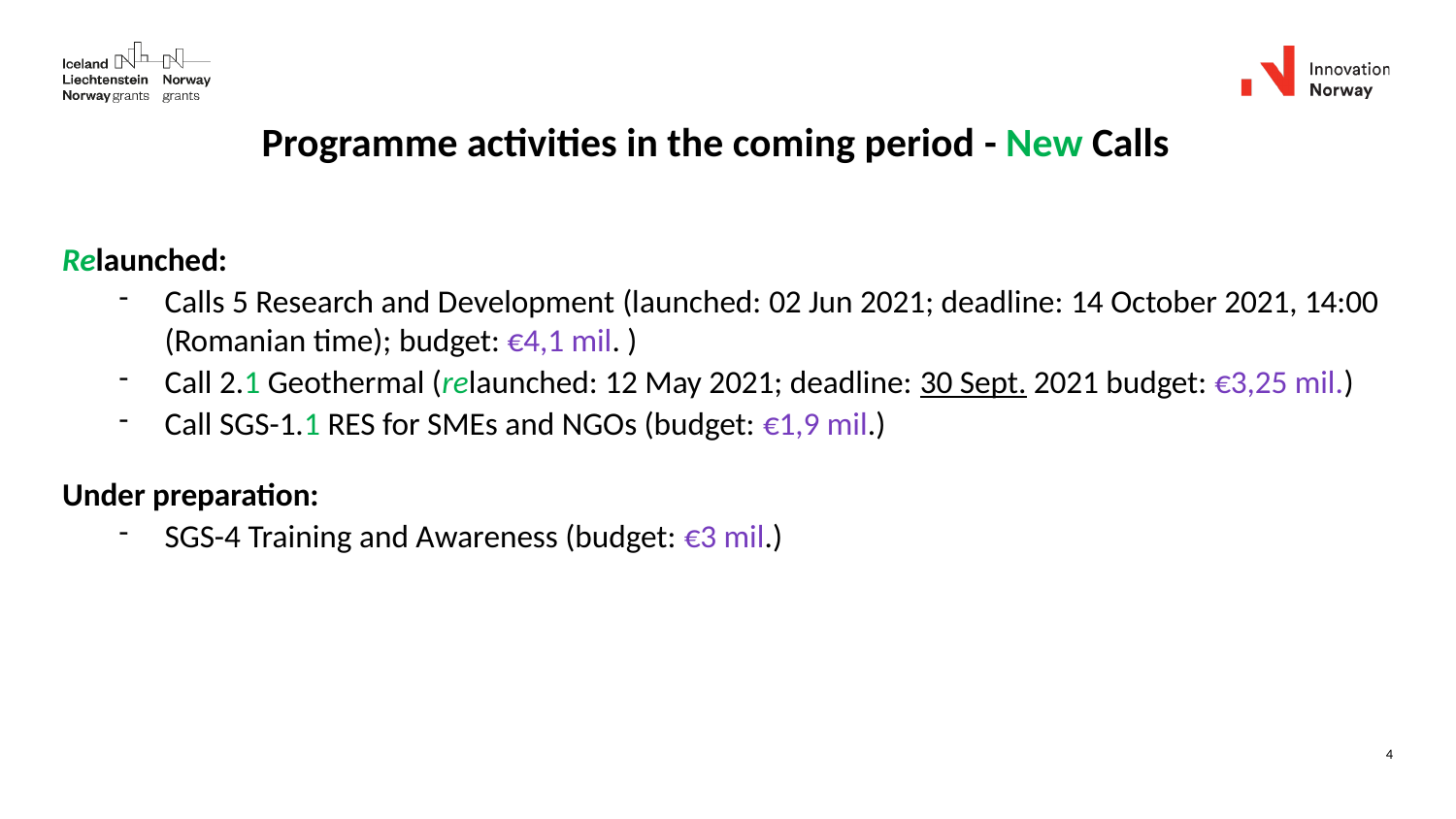

# Programme activities in the coming period - New Calls

Relaunched:
Calls 5 Research and Development (launched: 02 Jun 2021; deadline: 14 October 2021, 14:00 (Romanian time); budget: €4,1 mil. )
Call 2.1 Geothermal (relaunched: 12 May 2021; deadline: 30 Sept. 2021 budget: €3,25 mil.)
Call SGS-1.1 RES for SMEs and NGOs (budget: €1,9 mil.)

Under preparation:
SGS-4 Training and Awareness (budget: €3 mil.)

4